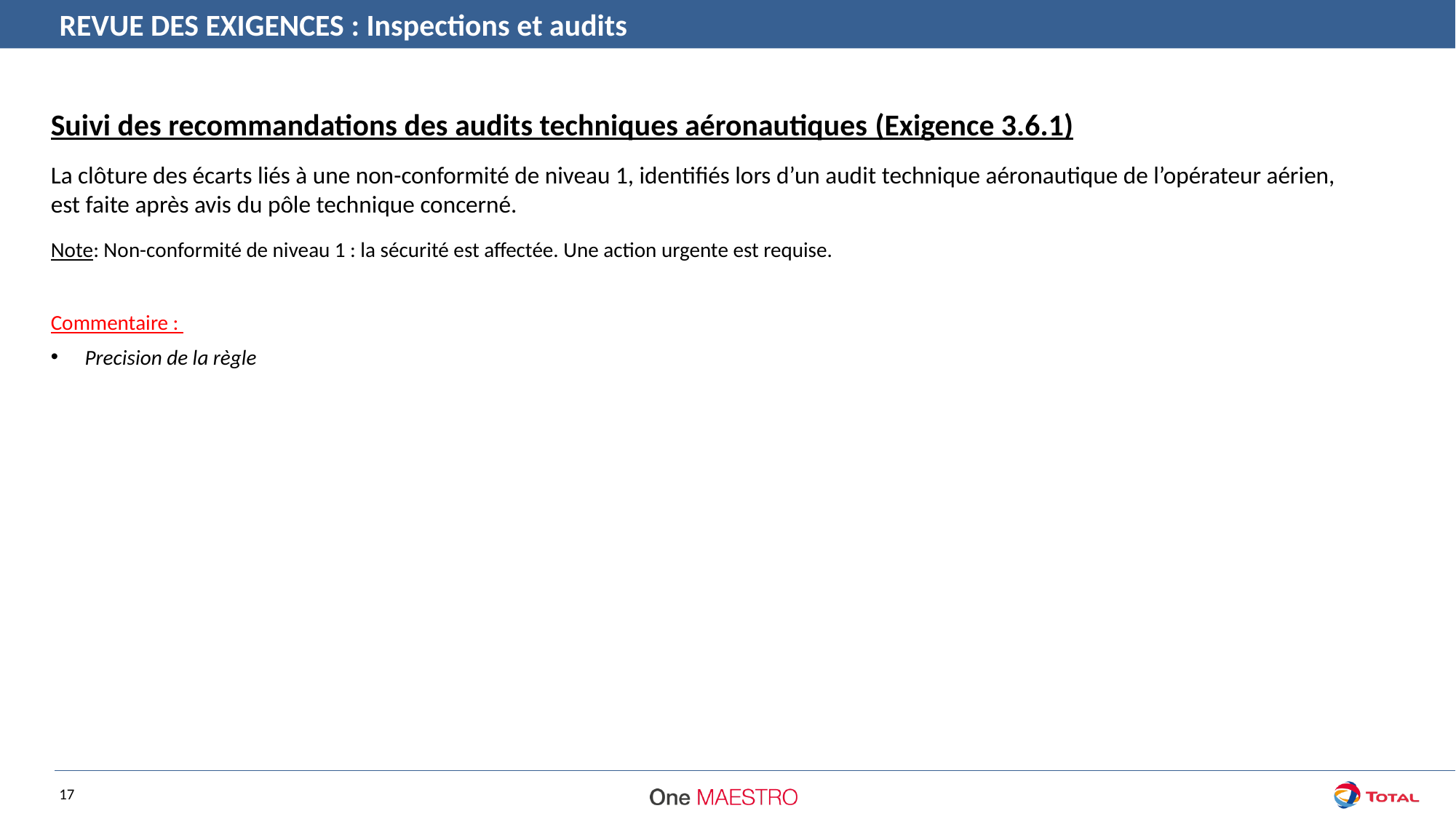

REVUE DES EXIGENCES : Inspections et audits
Suivi des recommandations des audits techniques aéronautiques (Exigence 3.6.1)
La clôture des écarts liés à une non-conformité de niveau 1, identifiés lors d’un audit technique aéronautique de l’opérateur aérien, est faite après avis du pôle technique concerné.
Note: Non-conformité de niveau 1 : la sécurité est affectée. Une action urgente est requise.

Commentaire :
Precision de la règle